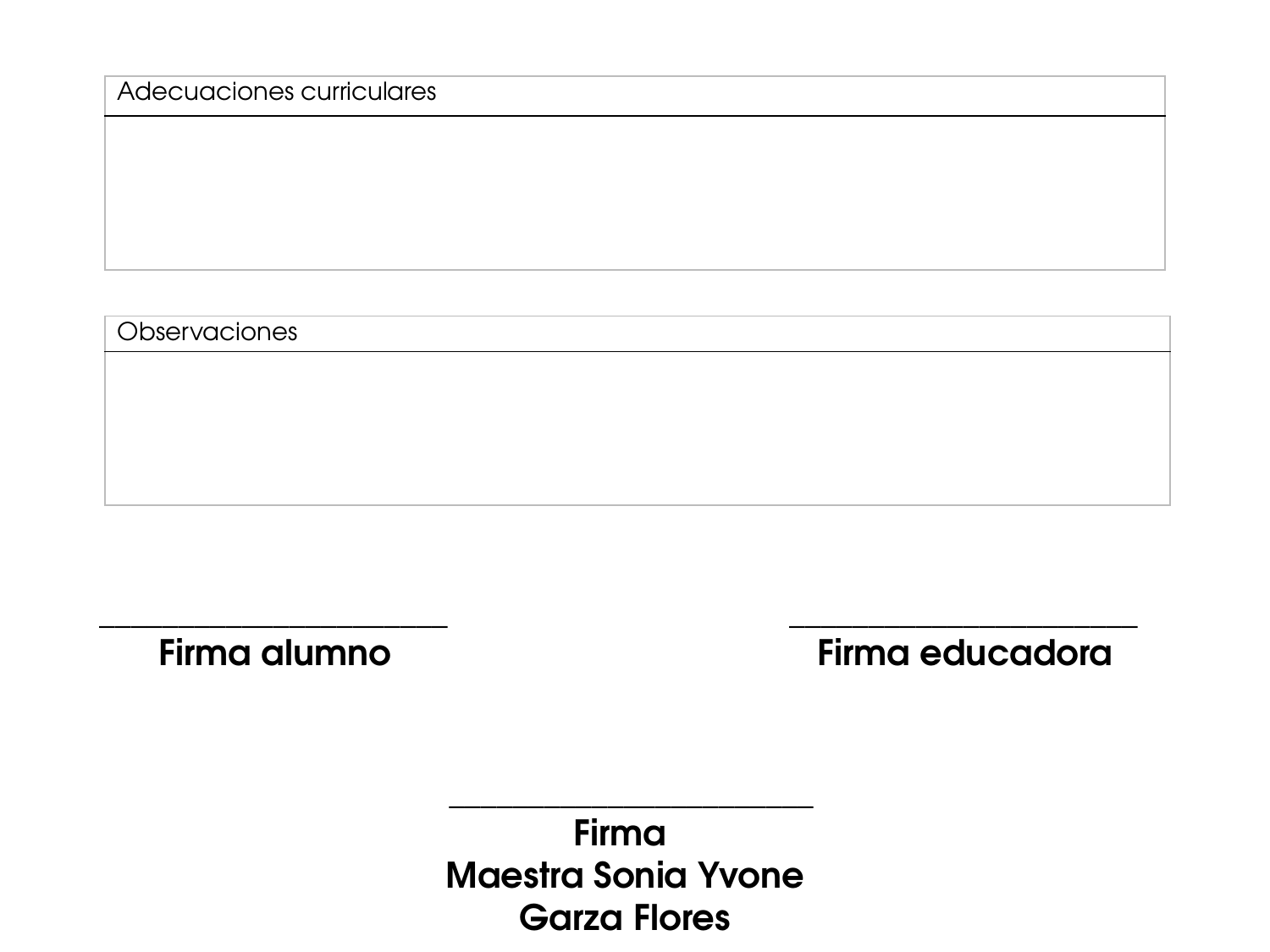

| Adecuaciones curriculares |
| --- |
|  |
| Observaciones |
| --- |
|  |
   ______________________
Firma alumno
   ______________________
Firma educadora
   _______________________
Firma
Maestra Sonia Yvone Garza Flores